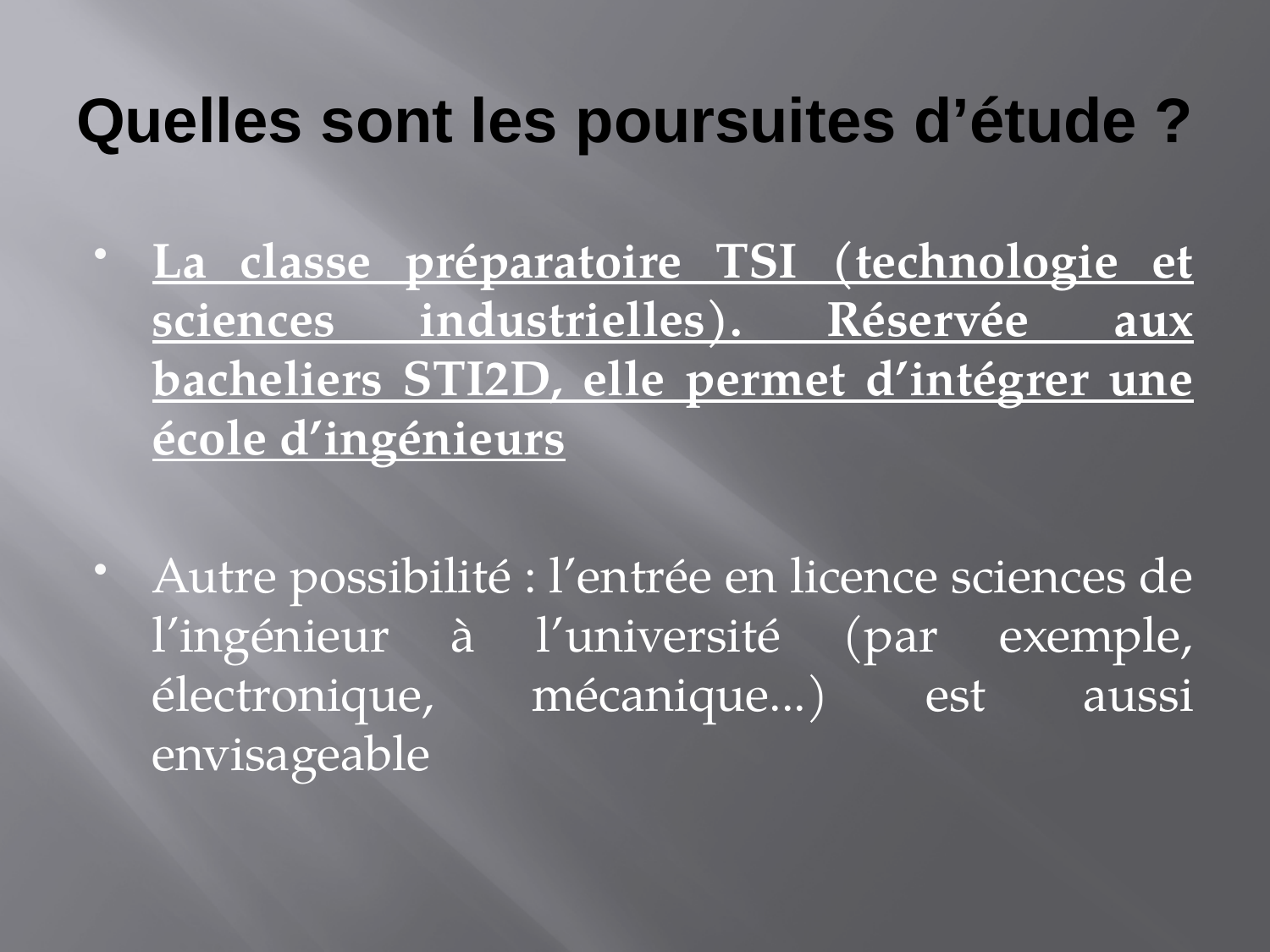

# Quelles sont les poursuites d’étude ?
La classe préparatoire TSI (technologie et sciences industrielles). Réservée aux bacheliers STI2D, elle permet d’intégrer une école d’ingénieurs

Autre possibilité : l’entrée en licence sciences de l’ingénieur à l’université (par exemple, électronique, mécanique...) est aussi envisageable